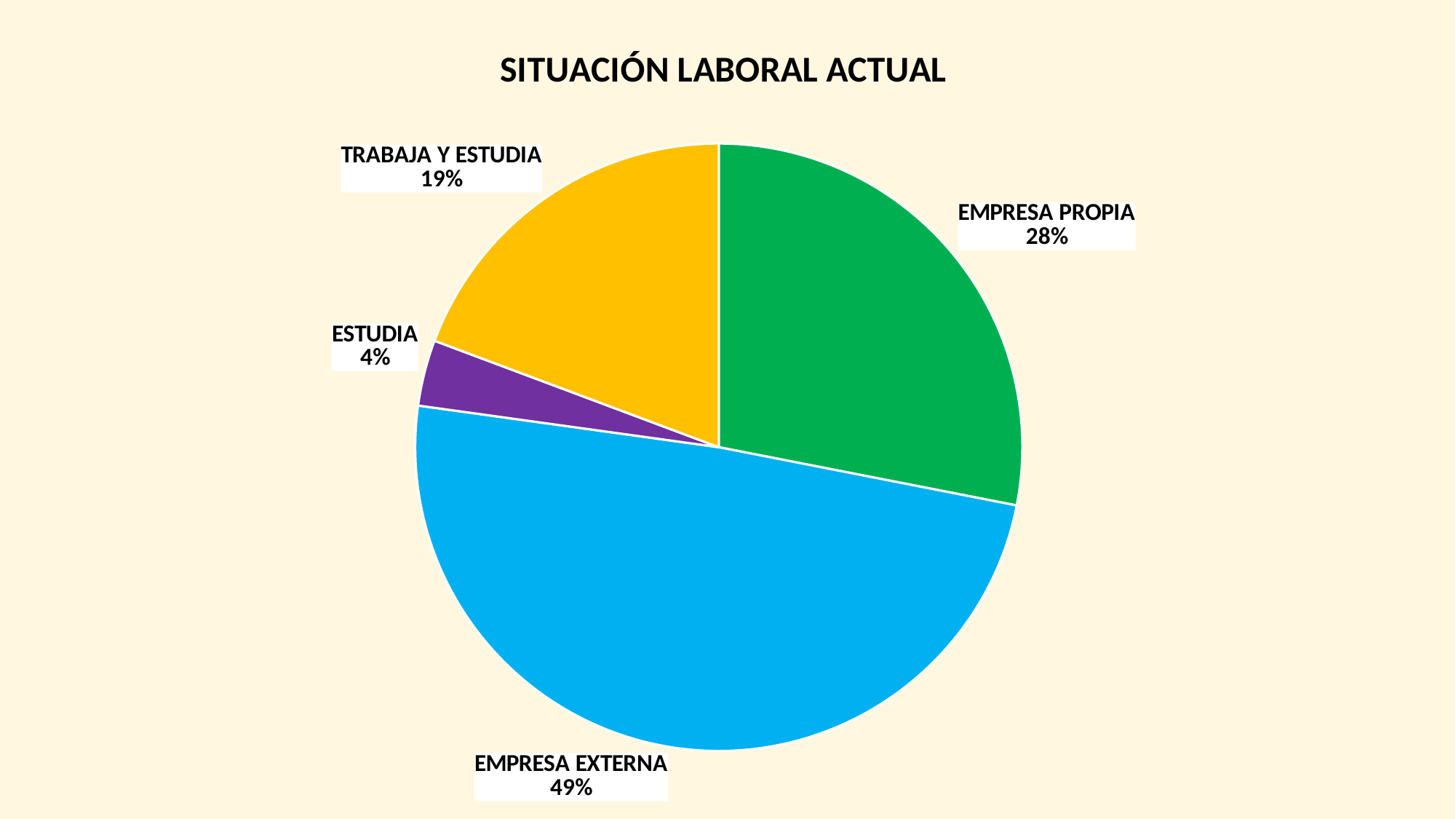

### Chart: SITUACIÓN LABORAL ACTUAL

| Category | Ventas |
|---|---|
| EMPRESA PROPIA | 16.0 |
| EMPRESA EXTERNA | 28.0 |
| ESTUDIA | 2.0 |
| TRABAJA Y ESTUDIA | 11.0 |